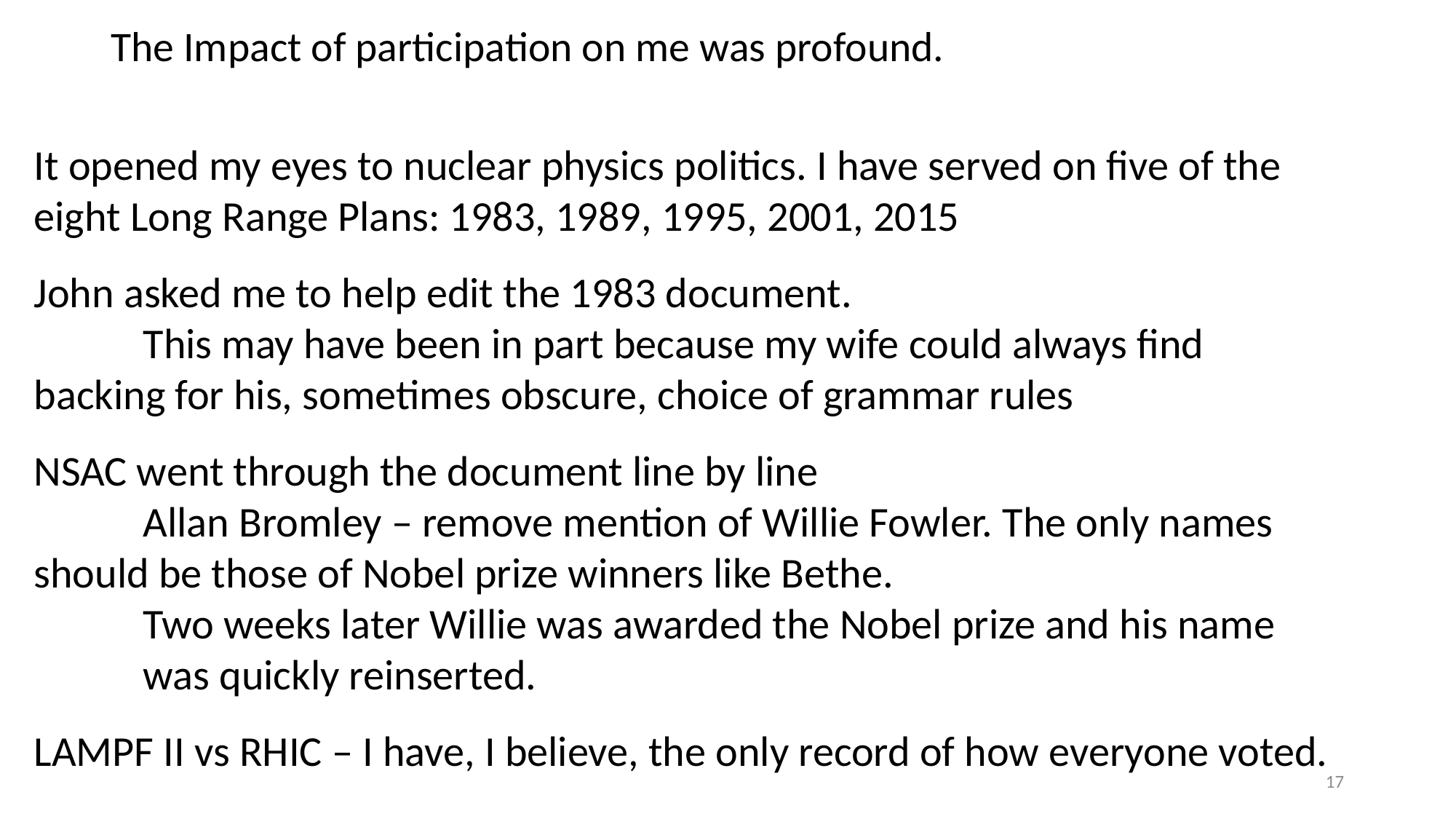

# The Impact of participation on me was profound.
It opened my eyes to nuclear physics politics. I have served on five of the eight Long Range Plans: 1983, 1989, 1995, 2001, 2015

John asked me to help edit the 1983 document.
	This may have been in part because my wife could always find 	backing for his, sometimes obscure, choice of grammar rules

NSAC went through the document line by line
	Allan Bromley – remove mention of Willie Fowler. The only names 	should be those of Nobel prize winners like Bethe.
	Two weeks later Willie was awarded the Nobel prize and his name
	was quickly reinserted.

LAMPF II vs RHIC – I have, I believe, the only record of how everyone voted.
17